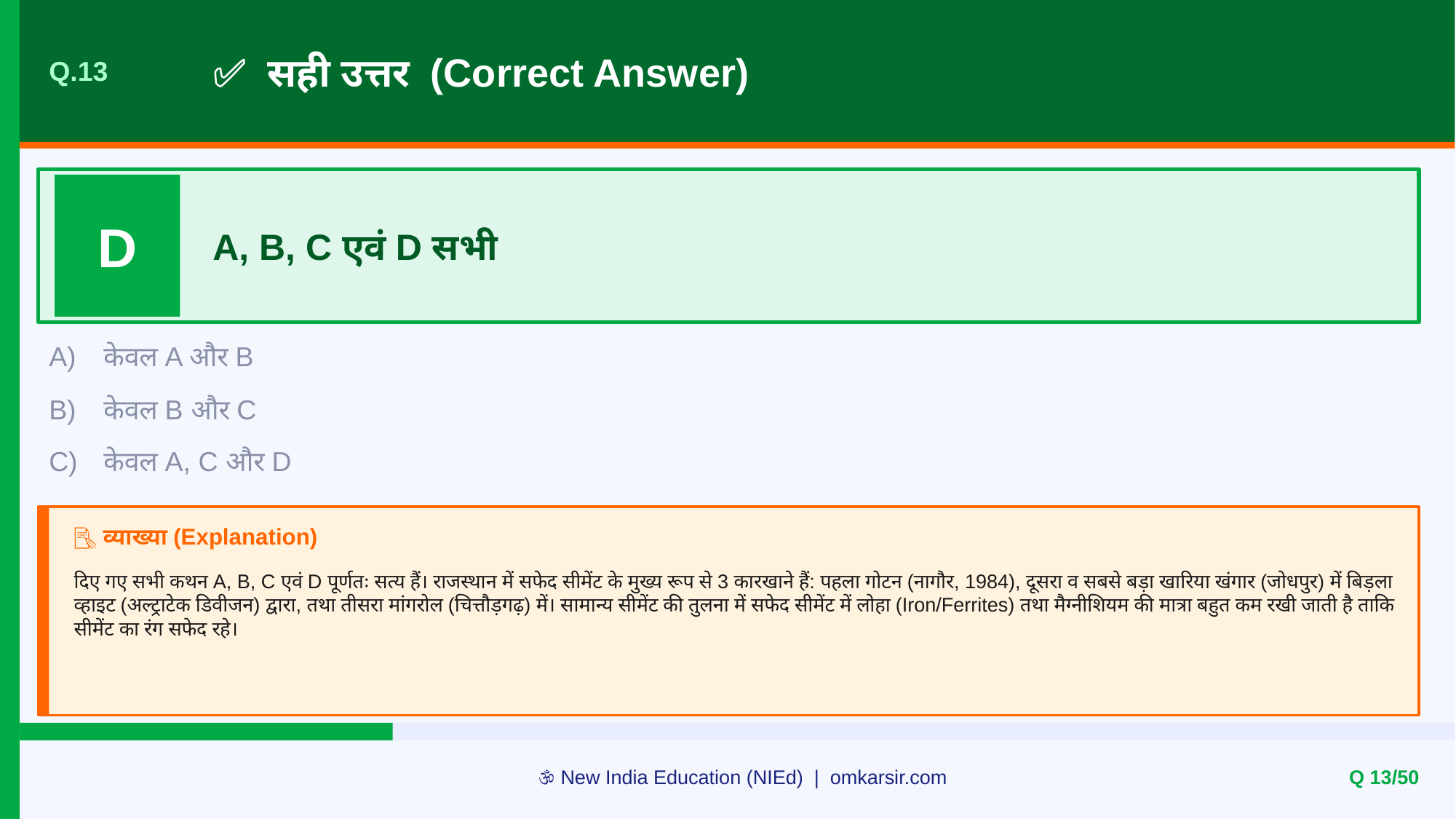

✅  सही उत्तर  (Correct Answer)
Q.13

D
A, B, C एवं D सभी
A)
केवल A और B
B)
केवल B और C
C)
केवल A, C और D

📝 व्याख्या (Explanation)
दिए गए सभी कथन A, B, C एवं D पूर्णतः सत्य हैं। राजस्थान में सफेद सीमेंट के मुख्य रूप से 3 कारखाने हैं: पहला गोटन (नागौर, 1984), दूसरा व सबसे बड़ा खारिया खंगार (जोधपुर) में बिड़ला व्हाइट (अल्ट्राटेक डिवीजन) द्वारा, तथा तीसरा मांगरोल (चित्तौड़गढ़) में। सामान्य सीमेंट की तुलना में सफेद सीमेंट में लोहा (Iron/Ferrites) तथा मैग्नीशियम की मात्रा बहुत कम रखी जाती है ताकि सीमेंट का रंग सफेद रहे।

🕉️ New India Education (NIEd)  |  omkarsir.com
Q 13/50